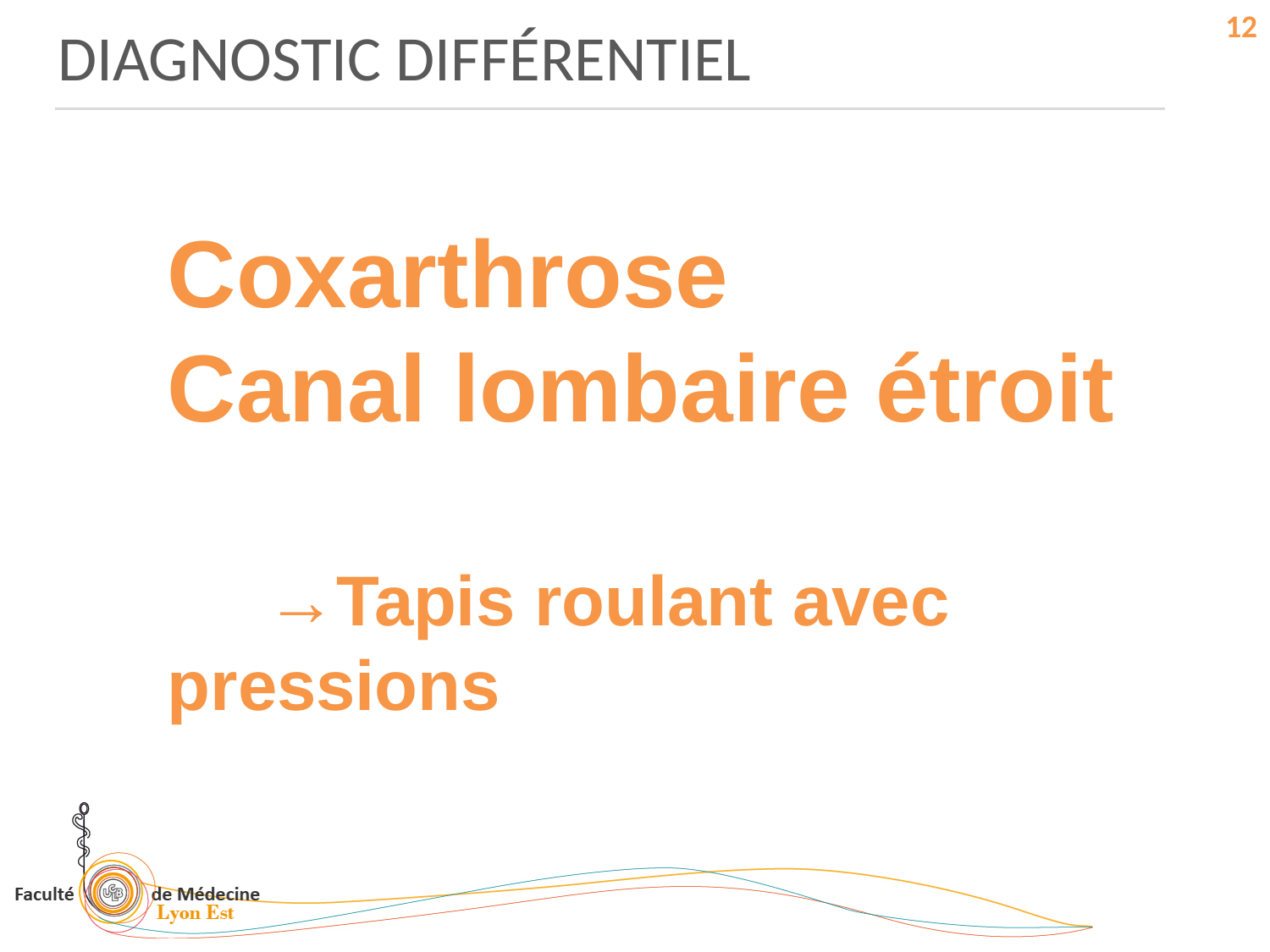

DIAGNOSTIC DIFFÉRENTIEL
12

Coxarthrose
Canal lombaire étroit

     →Tapis roulant avec pressions